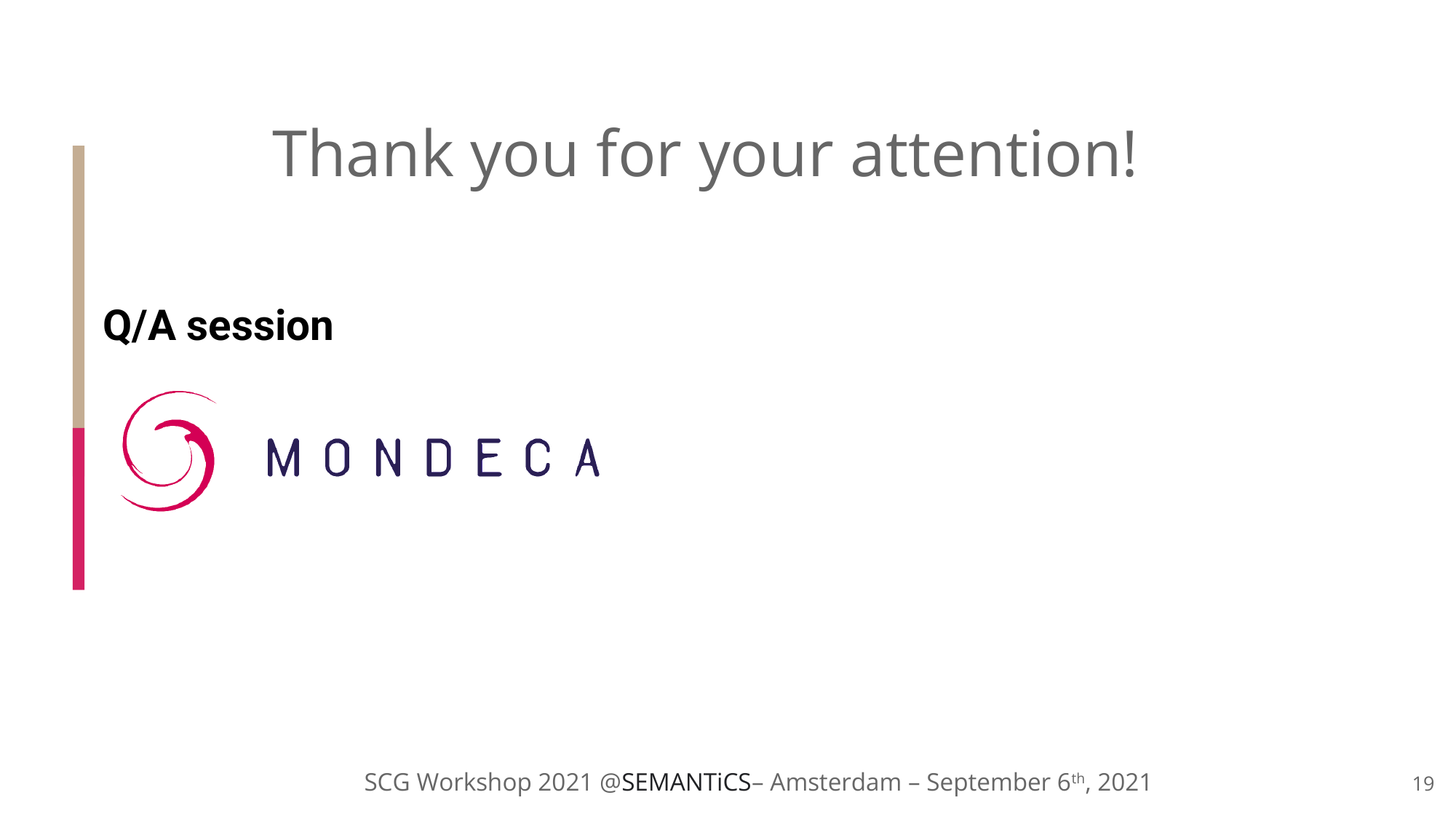

# Thank you for your attention!
Q/A session

SCG Workshop 2021 @SEMANTiCS– Amsterdam – September 6th, 2021
19